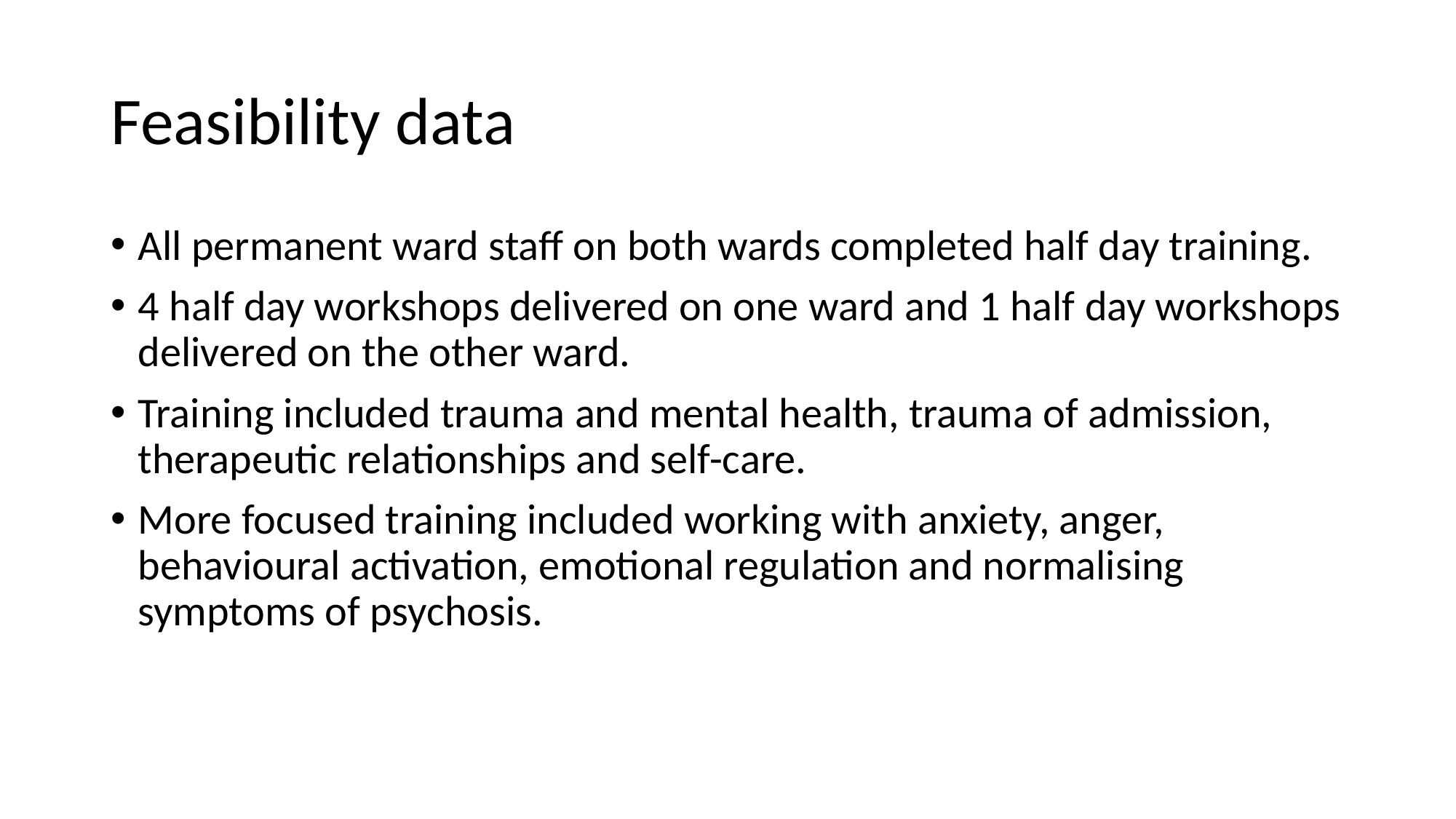

# Feasibility data
All permanent ward staff on both wards completed half day training.
4 half day workshops delivered on one ward and 1 half day workshops delivered on the other ward.
Training included trauma and mental health, trauma of admission, therapeutic relationships and self-care.
More focused training included working with anxiety, anger, behavioural activation, emotional regulation and normalising symptoms of psychosis.